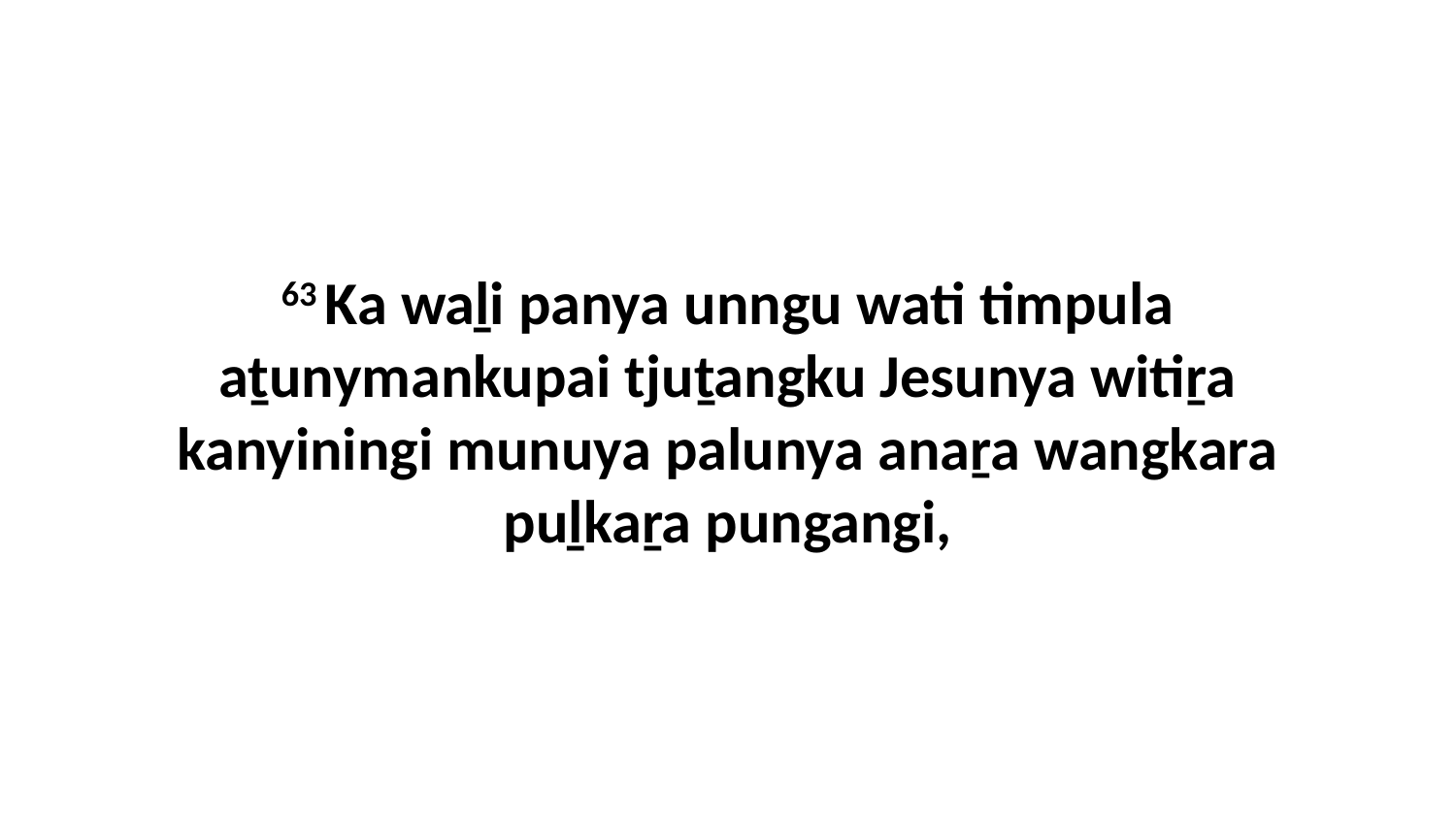

63 Ka waḻi panya unngu wati timpula aṯunymankupai tjuṯangku Jesunya witiṟa kanyiningi munuya palunya anaṟa wangkara puḻkaṟa pungangi,